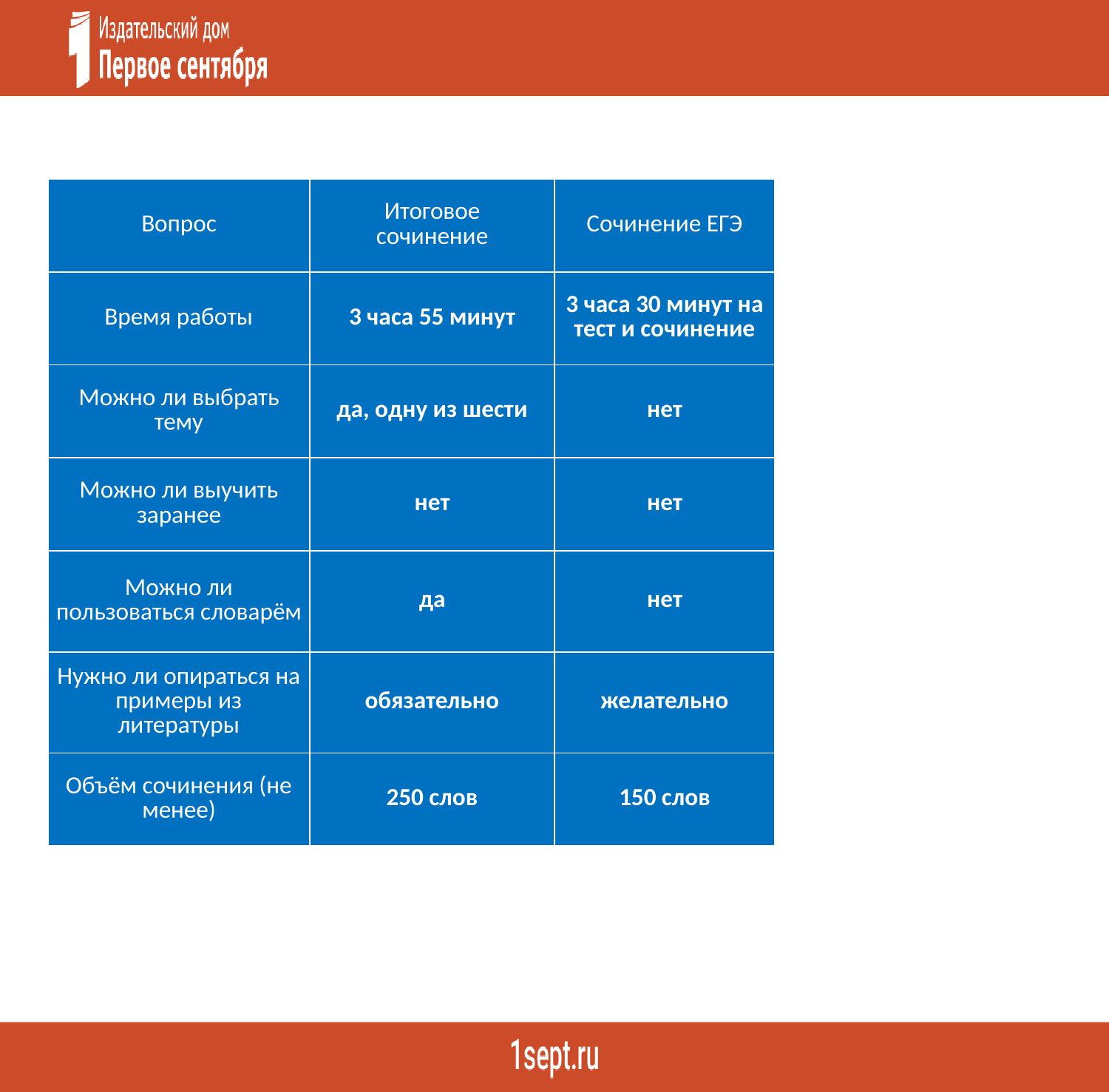

| Вопрос | Итоговое сочинение | Сочинение ЕГЭ |
| --- | --- | --- |
| Время работы | 3 часа 55 минут | 3 часа 30 минут на тест и сочинение |
| Можно ли выбрать тему | да, одну из шести | нет |
| Можно ли выучить заранее | нет | нет |
| Можно ли пользоваться словарём | да | нет |
| Нужно ли опираться на примеры из литературы | обязательно | желательно |
| Объём сочинения (не менее) | 250 слов | 150 слов |
# ИС И ЕГЭ